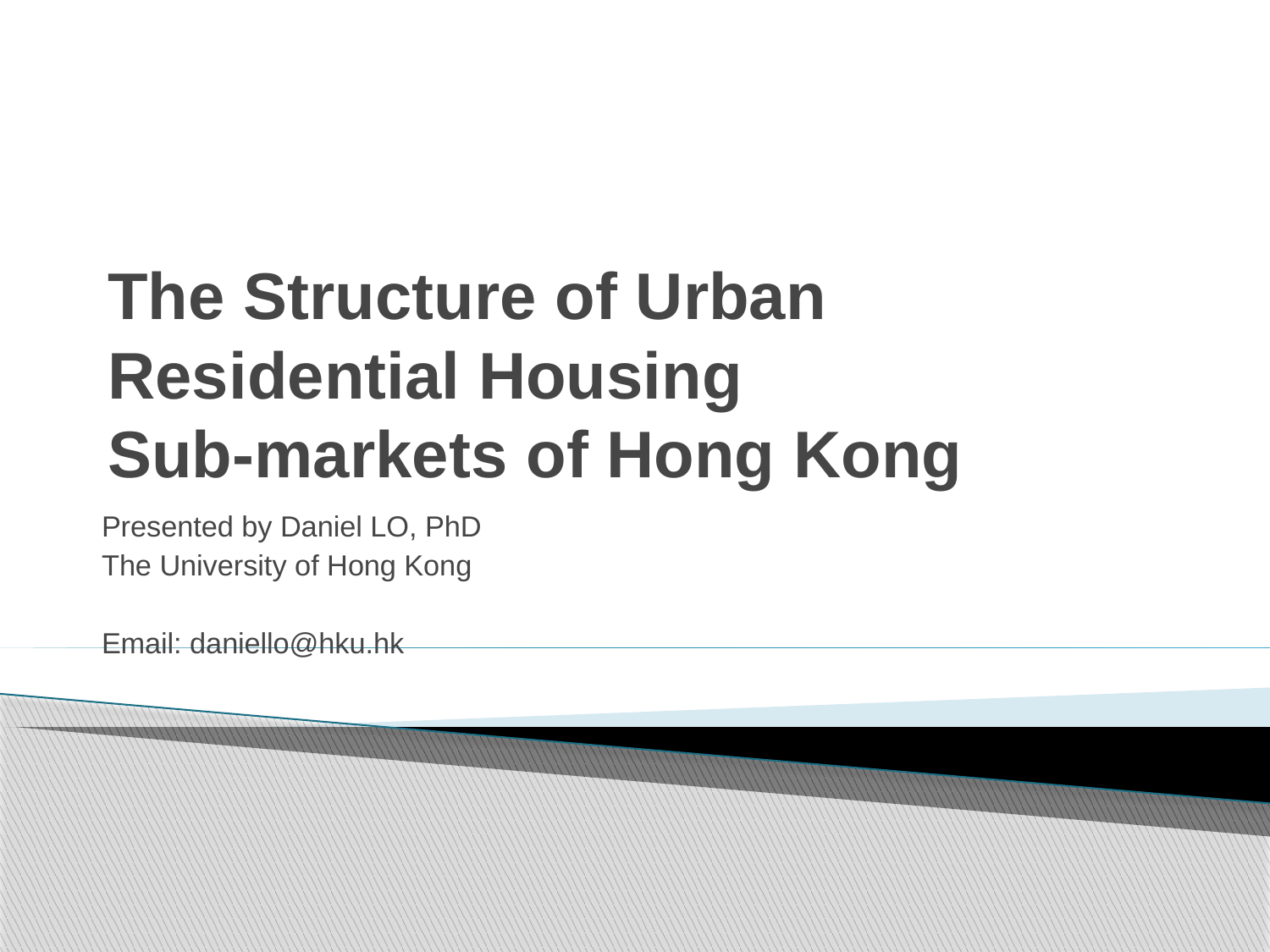

# The Structure of Urban Residential Housing Sub-markets of Hong Kong
Presented by Daniel LO, PhD
The University of Hong Kong

Email: daniello@hku.hk